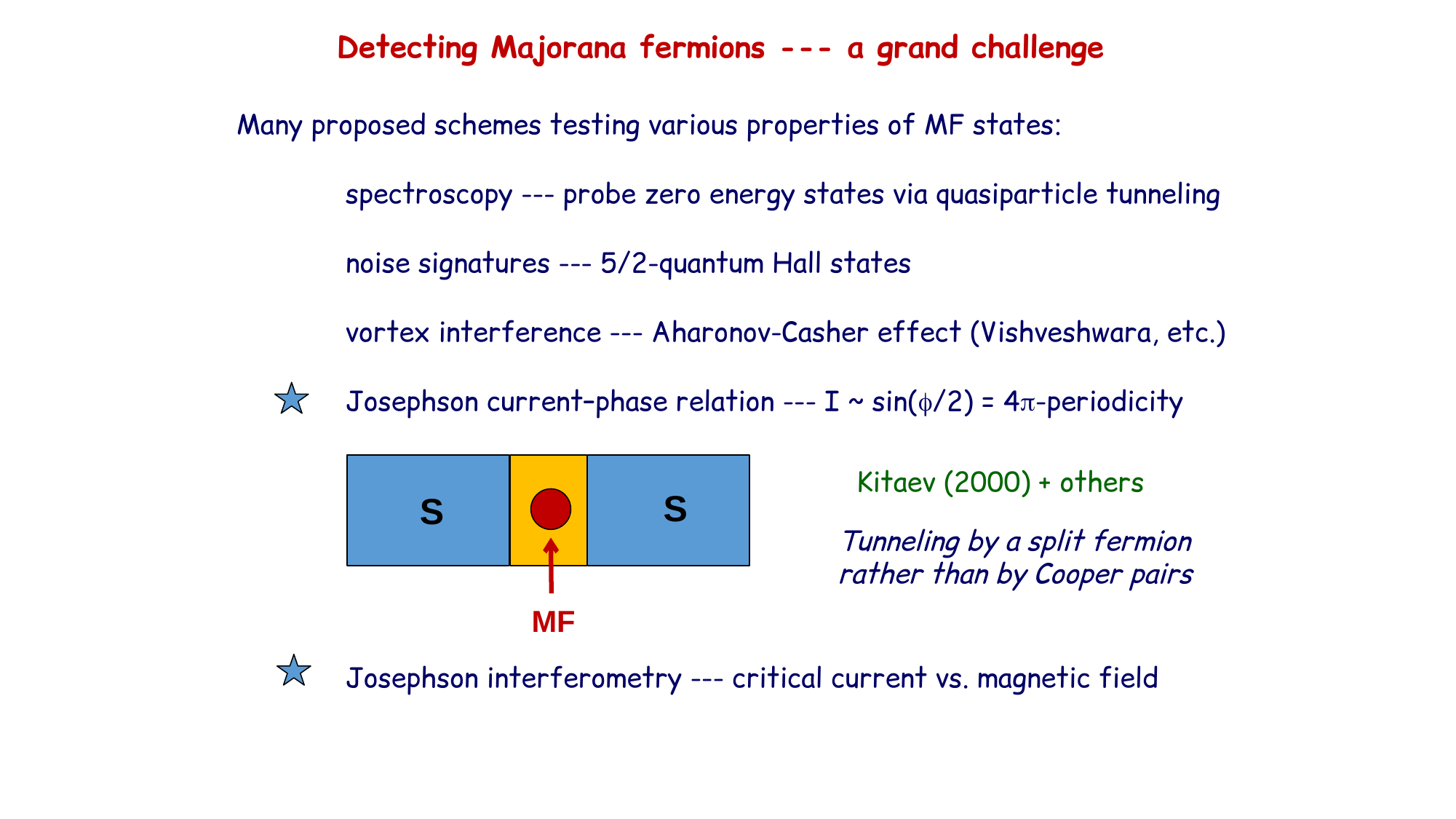

Detecting Majorana fermions --- a grand challenge
Many proposed schemes testing various properties of MF states:
	spectroscopy --- probe zero energy states via quasiparticle tunneling
	noise signatures --- 5/2-quantum Hall states
	vortex interference --- Aharonov-Casher effect (Vishveshwara, etc.)
	Josephson current–phase relation --- I ~ sin(φ/2) = 4π-periodicity

	Josephson interferometry --- critical current vs. magnetic field

Kitaev (2000) + others
S
S

MF
Tunneling by a split fermion rather than by Cooper pairs